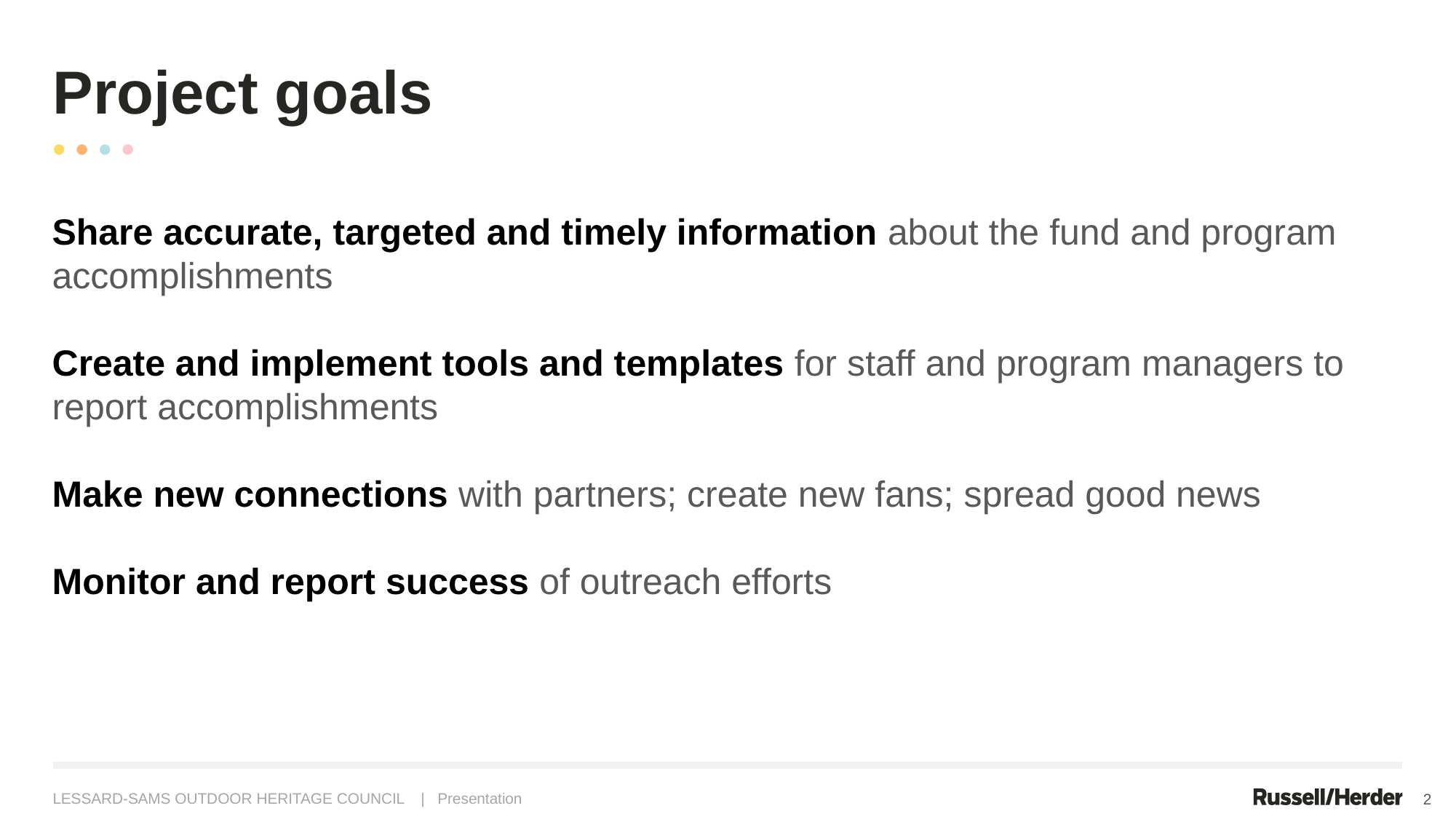

Project goals
• • • •
Share accurate, targeted and timely information about the fund and program accomplishments

Create and implement tools and templates for staff and program managers to report accomplishments

Make new connections with partners; create new fans; spread good news

Monitor and report success of outreach efforts